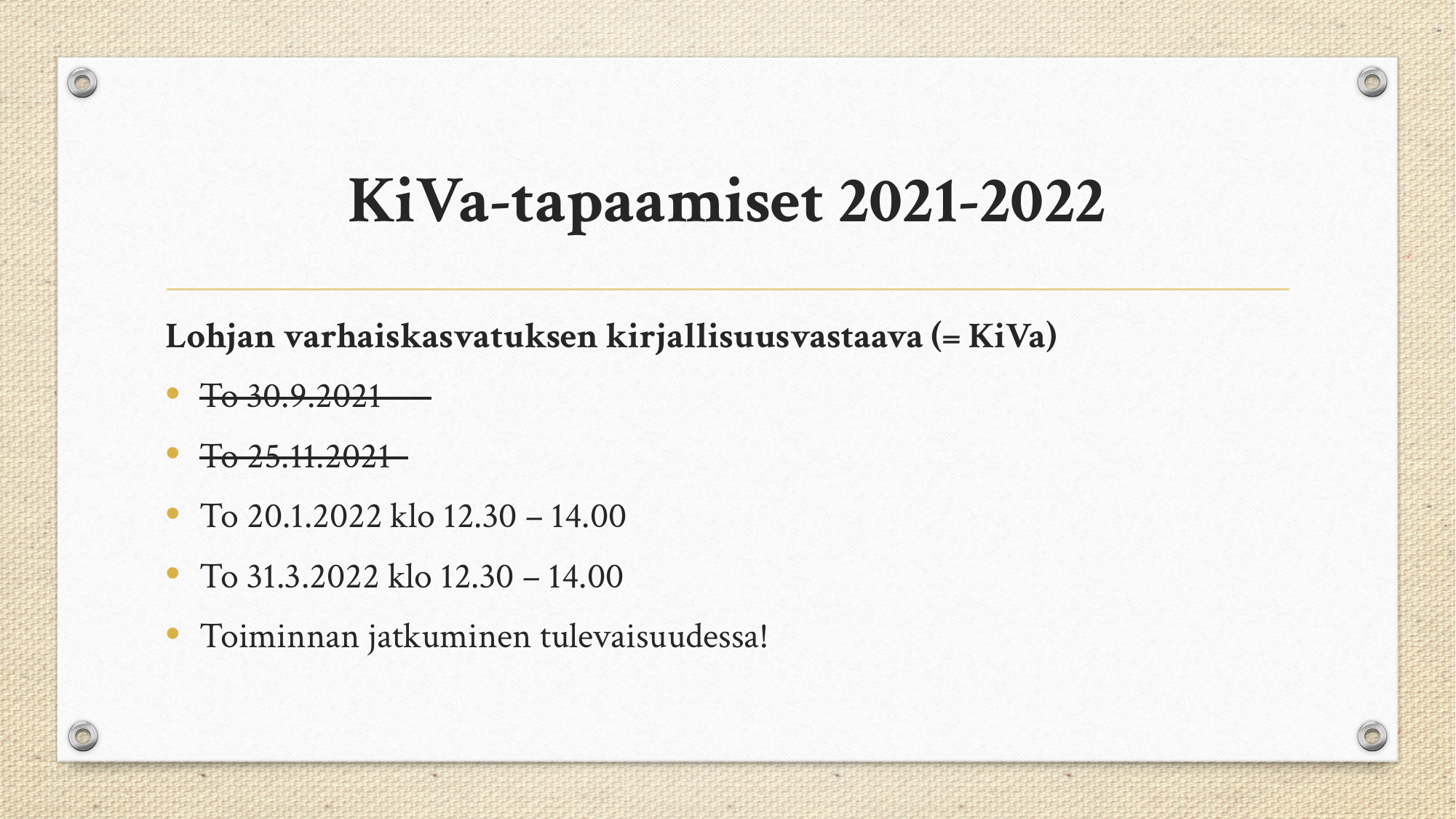

# KiVa-tapaamiset 2021-2022
Lohjan varhaiskasvatuksen kirjallisuusvastaava (= KiVa)
To 30.9.2021
To 25.11.2021
To 20.1.2022 klo 12.30 – 14.00
To 31.3.2022 klo 12.30 – 14.00
Toiminnan jatkuminen tulevaisuudessa!